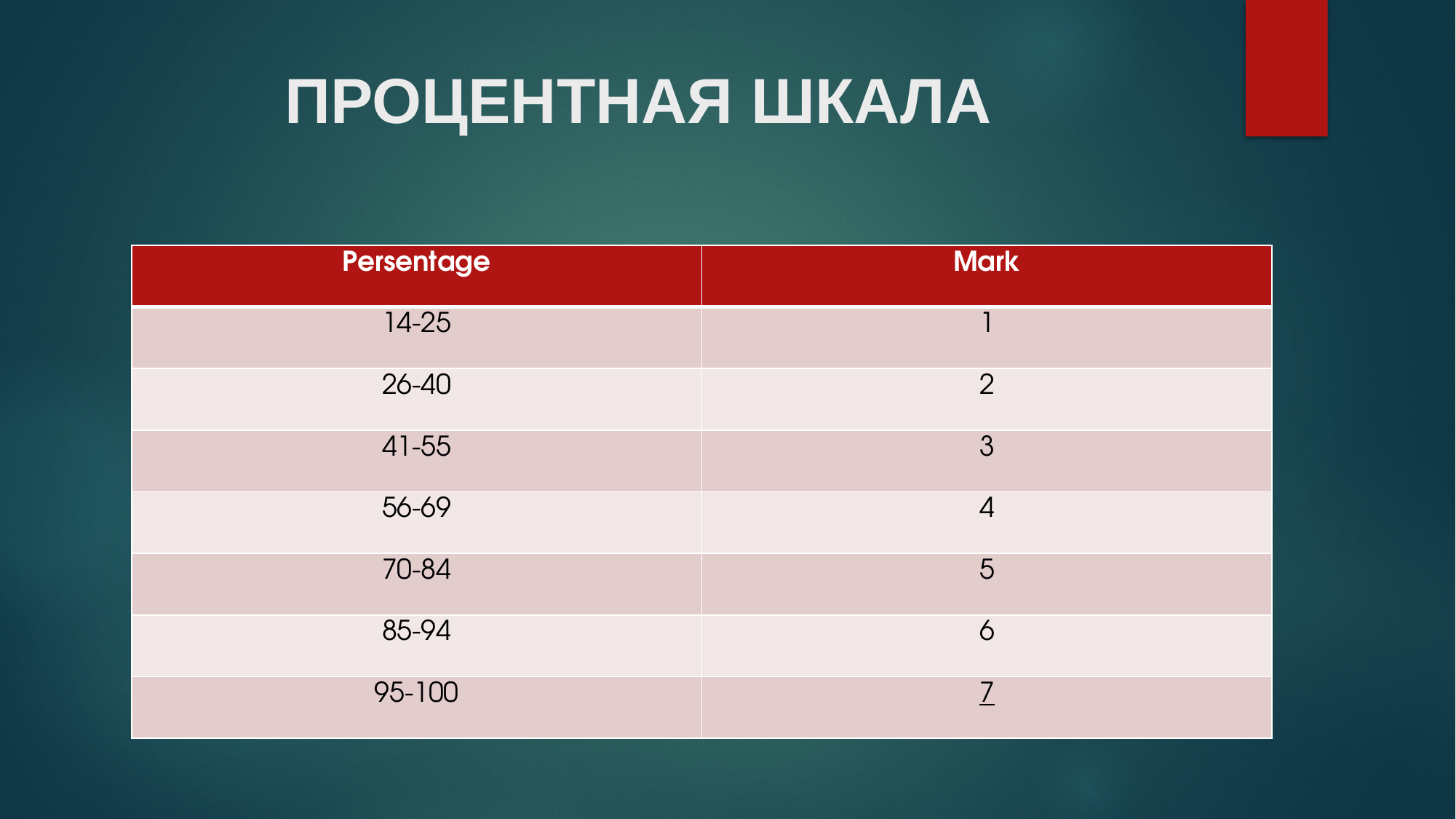

# ПРОЦЕНТНАЯ ШКАЛА
| Persentage | Mark |
| --- | --- |
| 14-25 | 1 |
| 26-40 | 2 |
| 41-55 | 3 |
| 56-69 | 4 |
| 70-84 | 5 |
| 85-94 | 6 |
| 95-100 | 7 |